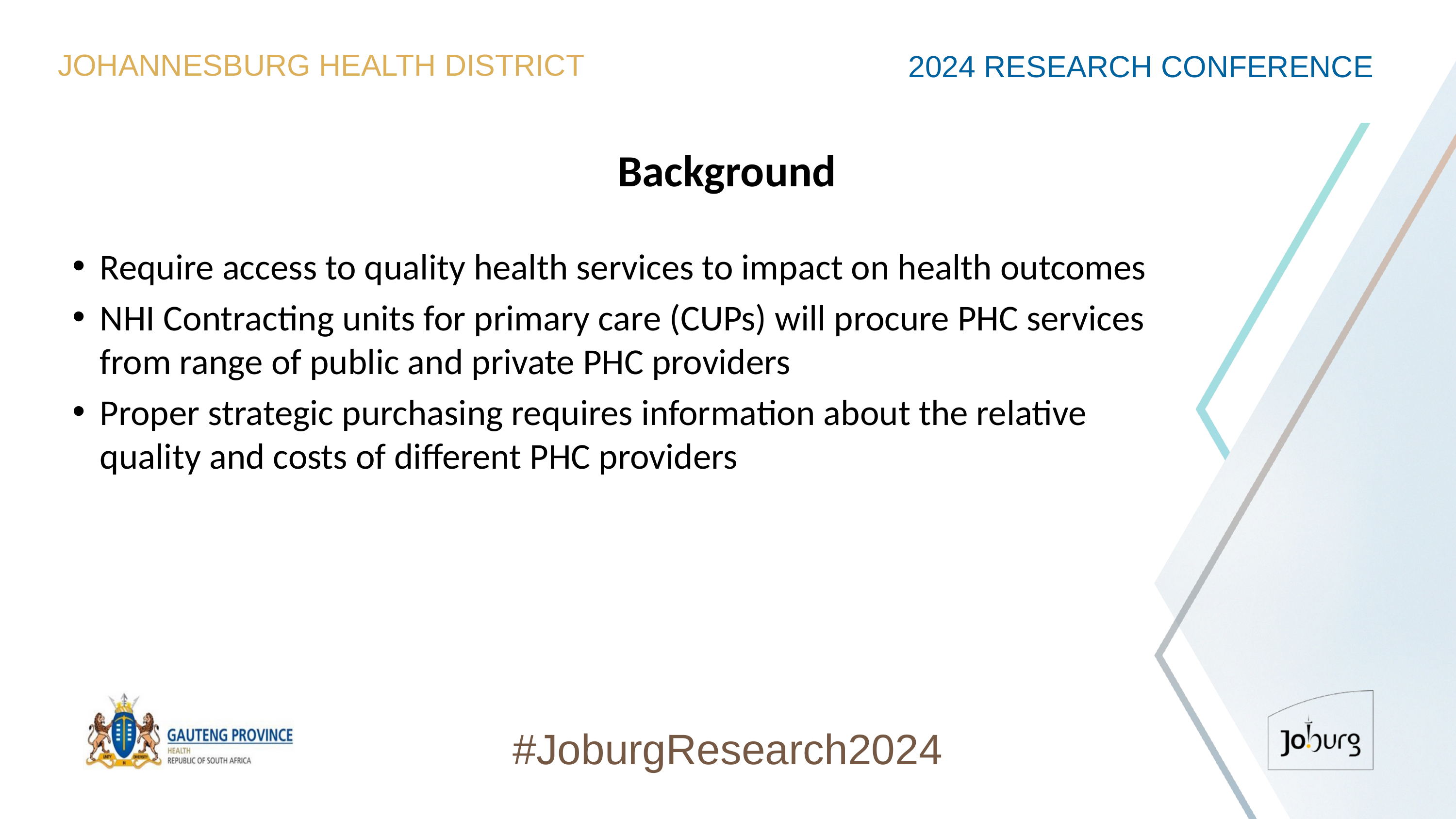

JOHANNESBURG HEALTH DISTRICT
2024 RESEARCH CONFERENCE
# Background

Require access to quality health services to impact on health outcomes
NHI Contracting units for primary care (CUPs) will procure PHC services from range of public and private PHC providers
Proper strategic purchasing requires information about the relative quality and costs of different PHC providers

#JoburgResearch2024